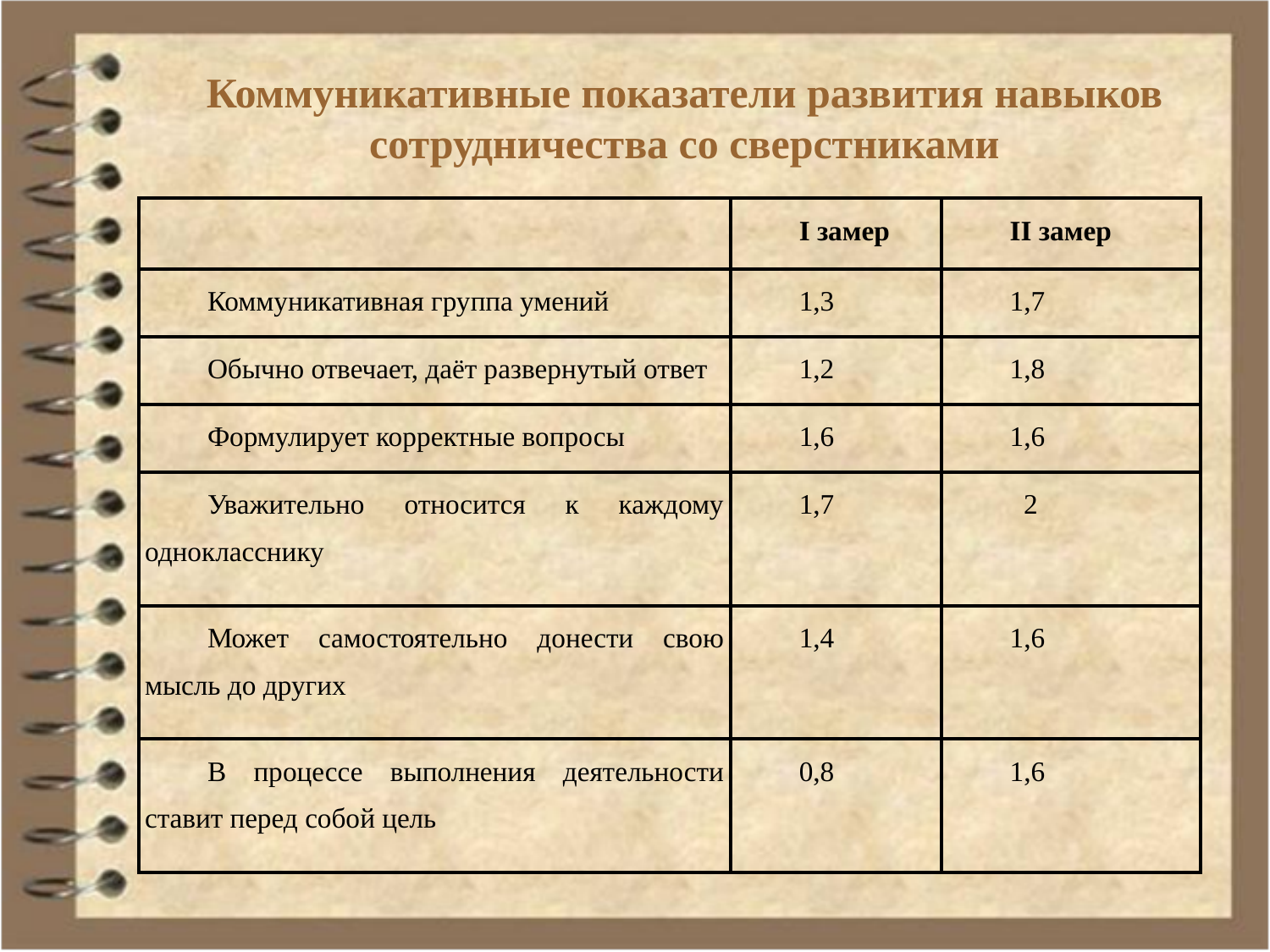

Коммуникативные показатели развития навыков сотрудничества со сверстниками
|  | I замер | II замер |
| --- | --- | --- |
| Коммуникативная группа умений | 1,3 | 1,7 |
| Обычно отвечает, даёт развернутый ответ | 1,2 | 1,8 |
| Формулирует корректные вопросы | 1,6 | 1,6 |
| Уважительно относится к каждому однокласснику | 1,7 | 2 |
| Может самостоятельно донести свою мысль до других | 1,4 | 1,6 |
| В процессе выполнения деятельности ставит перед собой цель | 0,8 | 1,6 |